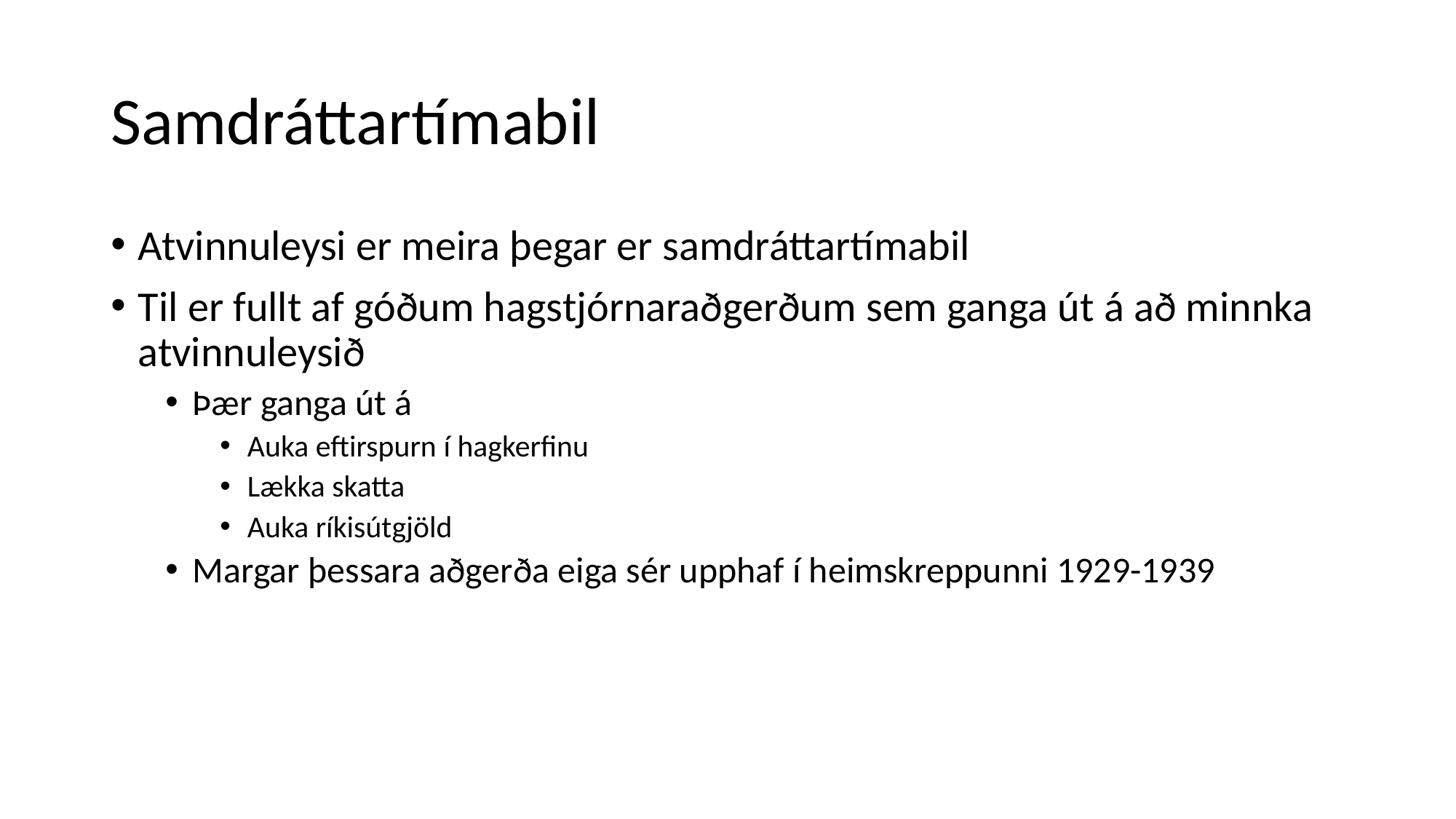

# Samdráttartímabil
Atvinnuleysi er meira þegar er samdráttartímabil
Til er fullt af góðum hagstjórnaraðgerðum sem ganga út á að minnka atvinnuleysið
Þær ganga út á
Auka eftirspurn í hagkerfinu
Lækka skatta
Auka ríkisútgjöld
Margar þessara aðgerða eiga sér upphaf í heimskreppunni 1929-1939